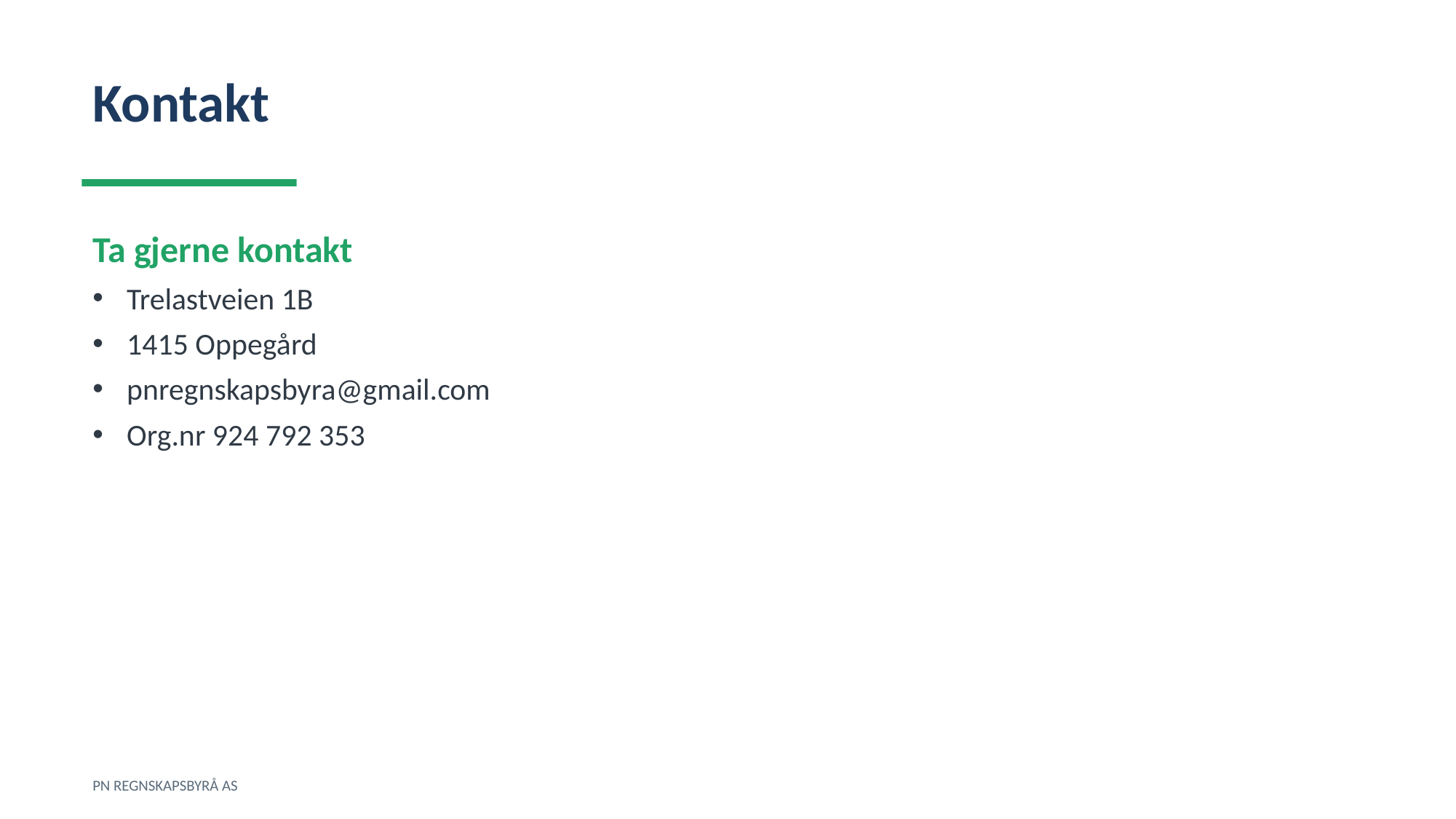

Kontakt

Ta gjerne kontakt
Trelastveien 1B
1415 Oppegård
pnregnskapsbyra@gmail.com
Org.nr 924 792 353
PN REGNSKAPSBYRÅ AS